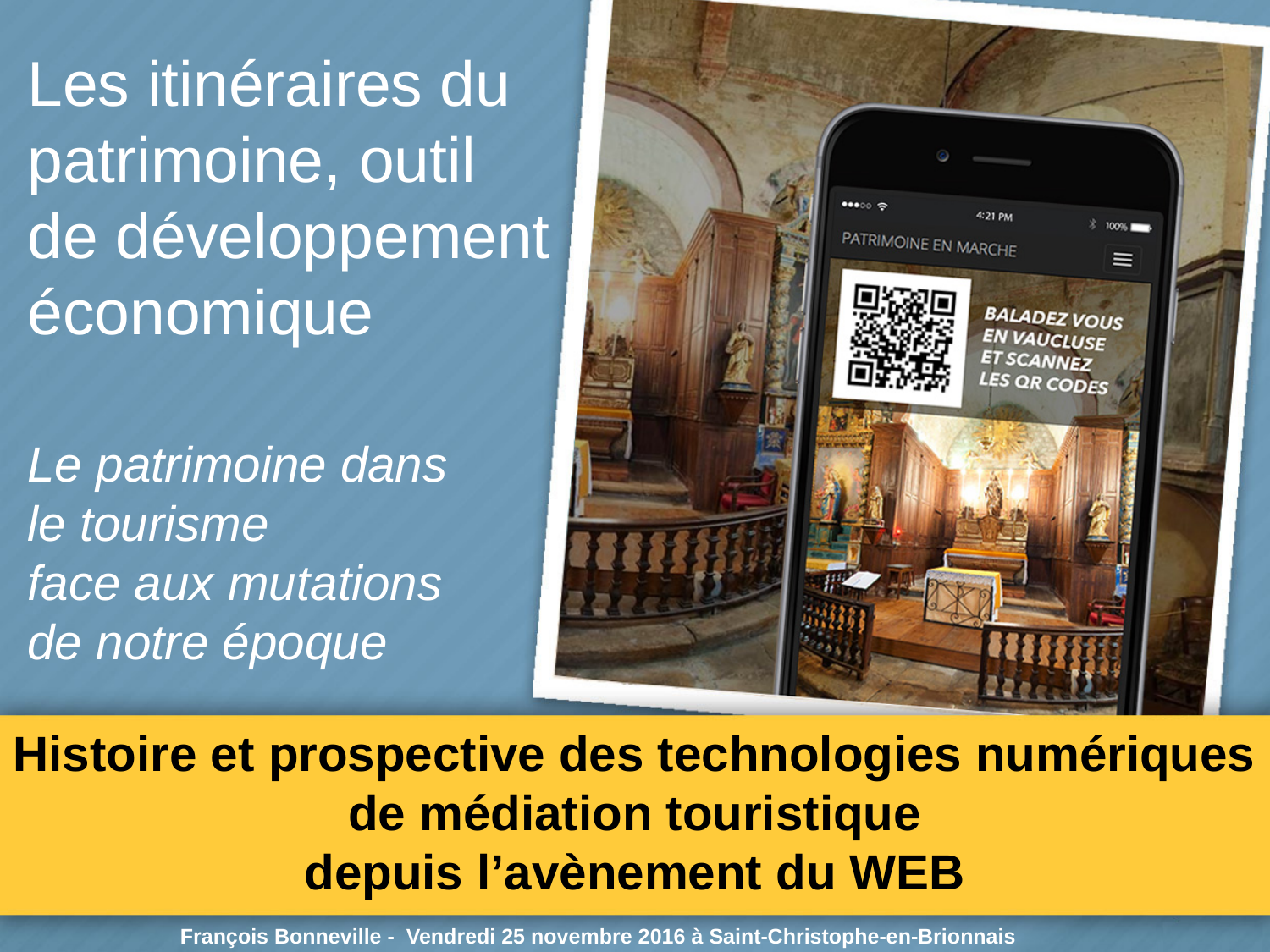

Les itinéraires du patrimoine, outil de développement économique

Le patrimoine dans
le tourisme
face aux mutations
de notre époque
# Histoire et prospective des technologies numériques de médiation touristique depuis l’avènement du WEB
François Bonneville -  Vendredi 25 novembre 2016 à Saint-Christophe-en-Brionnais